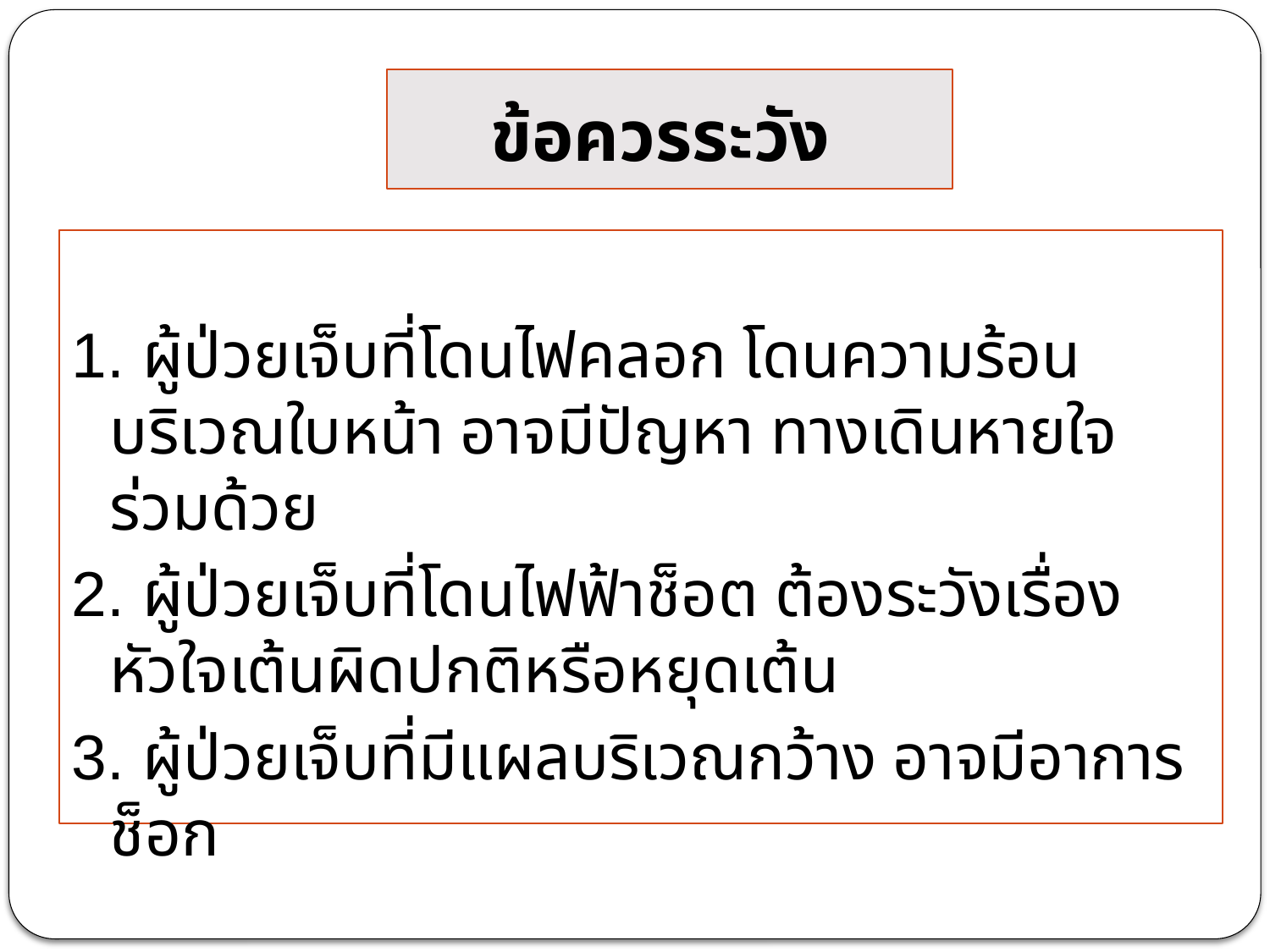

# ข้อควรระวัง

1. ผู้ป่วยเจ็บที่โดนไฟคลอก โดนความร้อนบริเวณใบหน้า อาจมีปัญหา ทางเดินหายใจร่วมด้วย
2. ผู้ป่วยเจ็บที่โดนไฟฟ้าช็อต ต้องระวังเรื่องหัวใจเต้นผิดปกติหรือหยุดเต้น
3. ผู้ป่วยเจ็บที่มีแผลบริเวณกว้าง อาจมีอาการช็อก